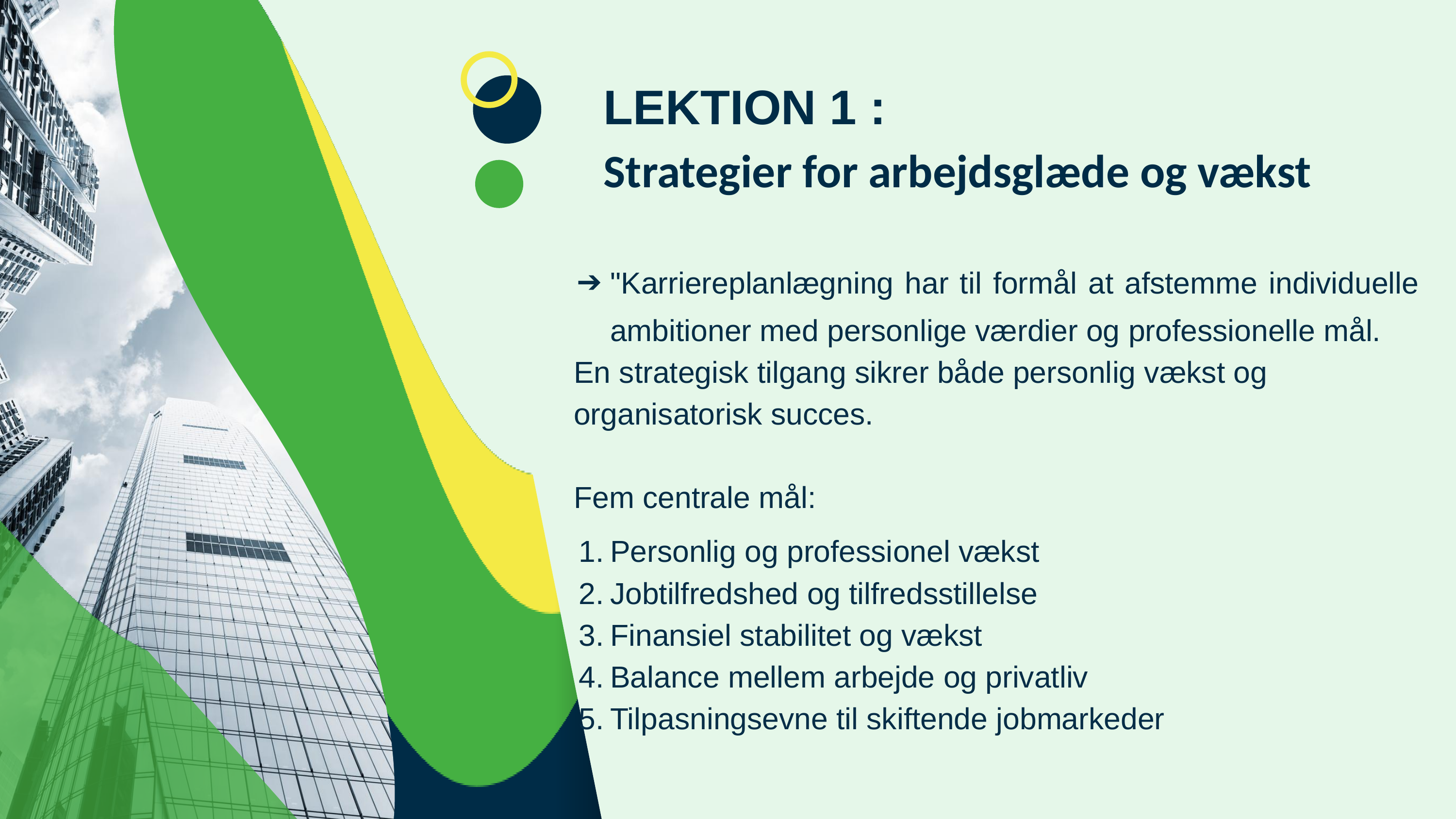

LEKTION 1 :
Strategier for arbejdsglæde og vækst

"Karriereplanlægning har til formål at afstemme individuelle ambitioner med personlige værdier og professionelle mål.
En strategisk tilgang sikrer både personlig vækst og organisatorisk succes.

Fem centrale mål:
Personlig og professionel vækst
Jobtilfredshed og tilfredsstillelse
Finansiel stabilitet og vækst
Balance mellem arbejde og privatliv
Tilpasningsevne til skiftende jobmarkeder